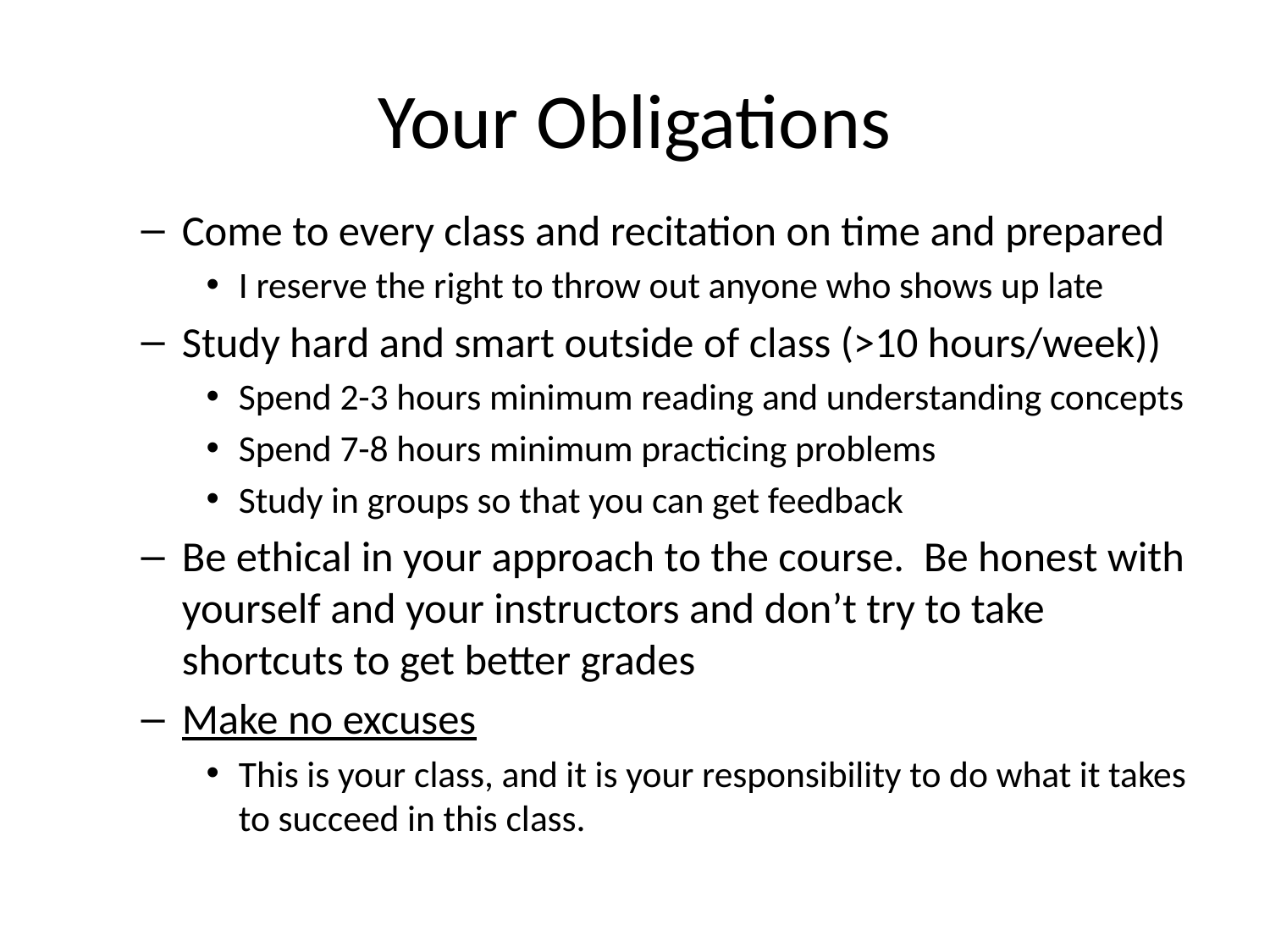

# Your Obligations
Come to every class and recitation on time and prepared
I reserve the right to throw out anyone who shows up late
Study hard and smart outside of class (>10 hours/week))
Spend 2-3 hours minimum reading and understanding concepts
Spend 7-8 hours minimum practicing problems
Study in groups so that you can get feedback
Be ethical in your approach to the course.  Be honest with yourself and your instructors and don’t try to take shortcuts to get better grades
Make no excuses
This is your class, and it is your responsibility to do what it takes to succeed in this class.